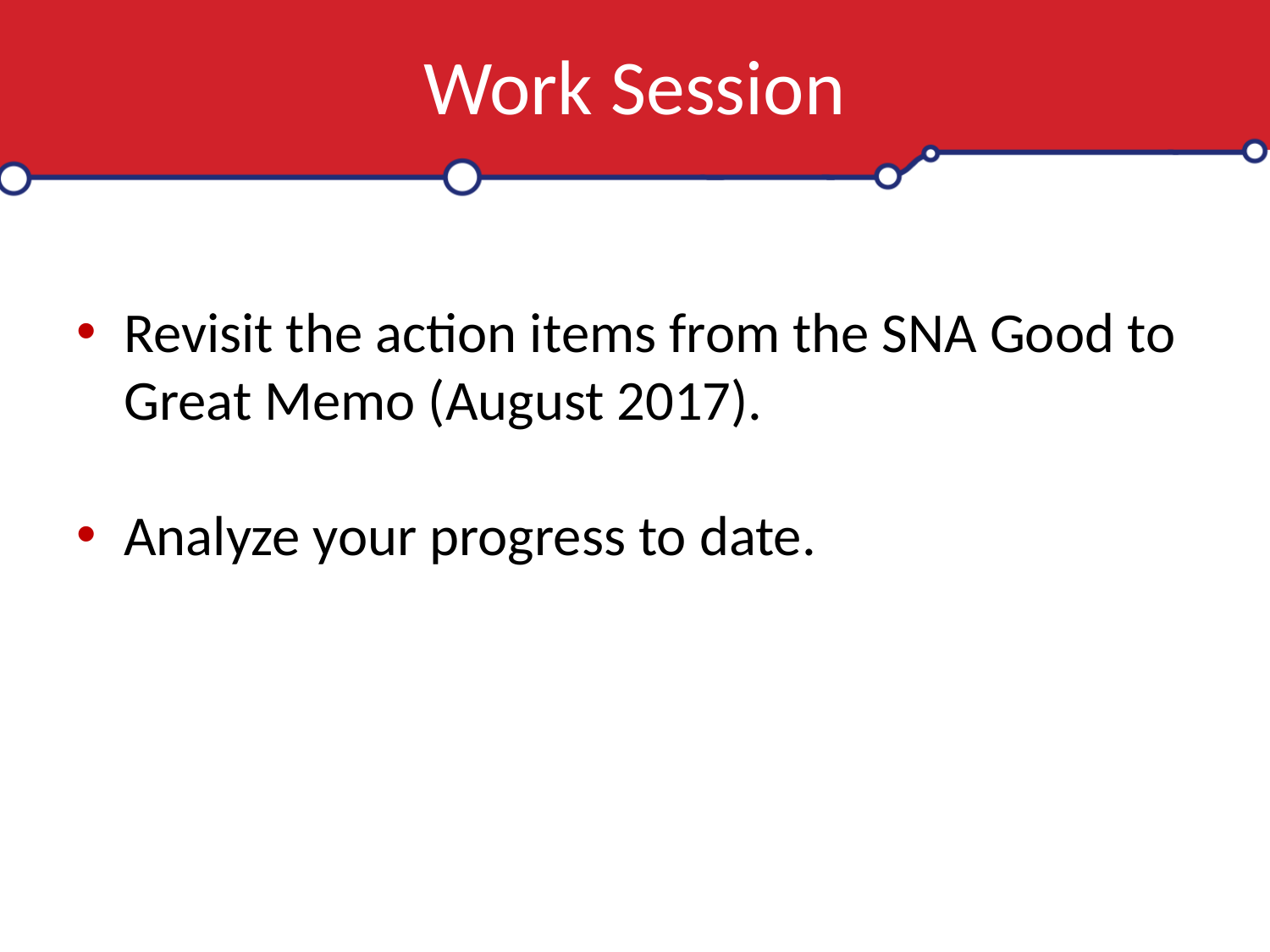

# Work Session

Revisit the action items from the SNA Good to Great Memo (August 2017).

Analyze your progress to date.